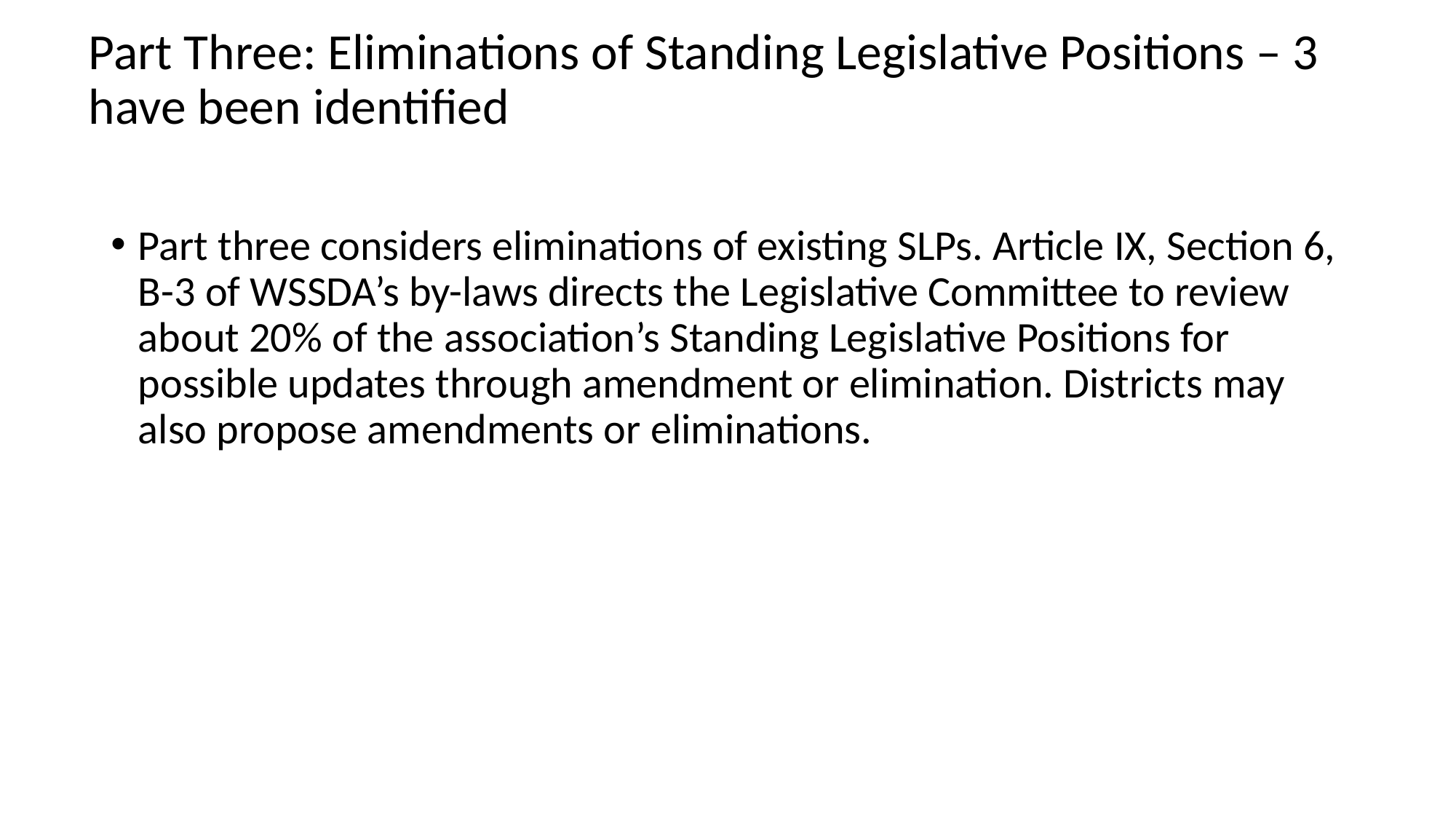

# Part Three: Eliminations of Standing Legislative Positions – 3 have been identified
Part three considers eliminations of existing SLPs. Article IX, Section 6, B-3 of WSSDA’s by-laws directs the Legislative Committee to review about 20% of the association’s Standing Legislative Positions for possible updates through amendment or elimination. Districts may also propose amendments or eliminations.